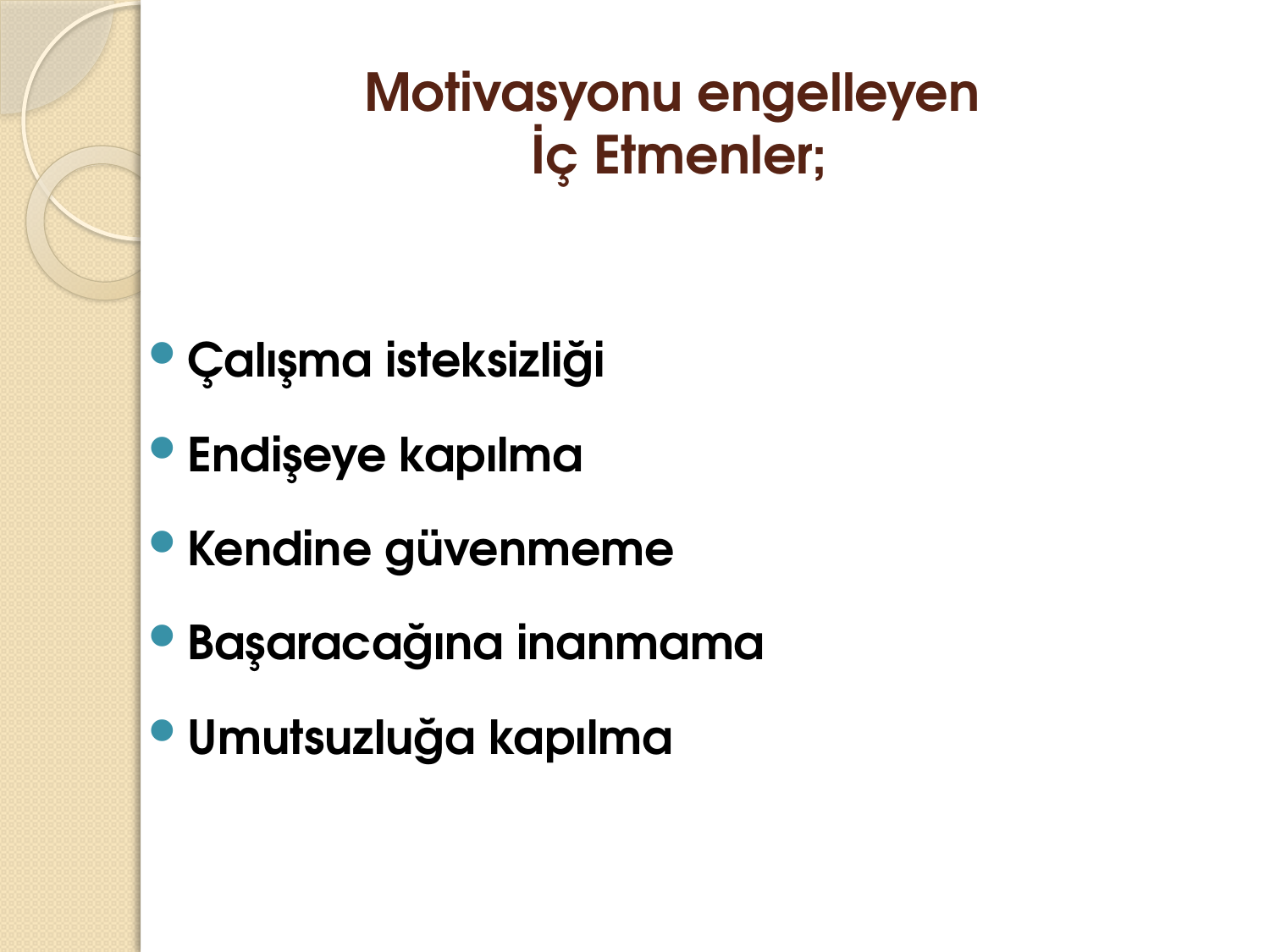

# Motivasyonu engelleyen İç Etmenler;
Çalışma isteksizliği
Endişeye kapılma
Kendine güvenmeme
Başaracağına inanmama
Umutsuzluğa kapılma